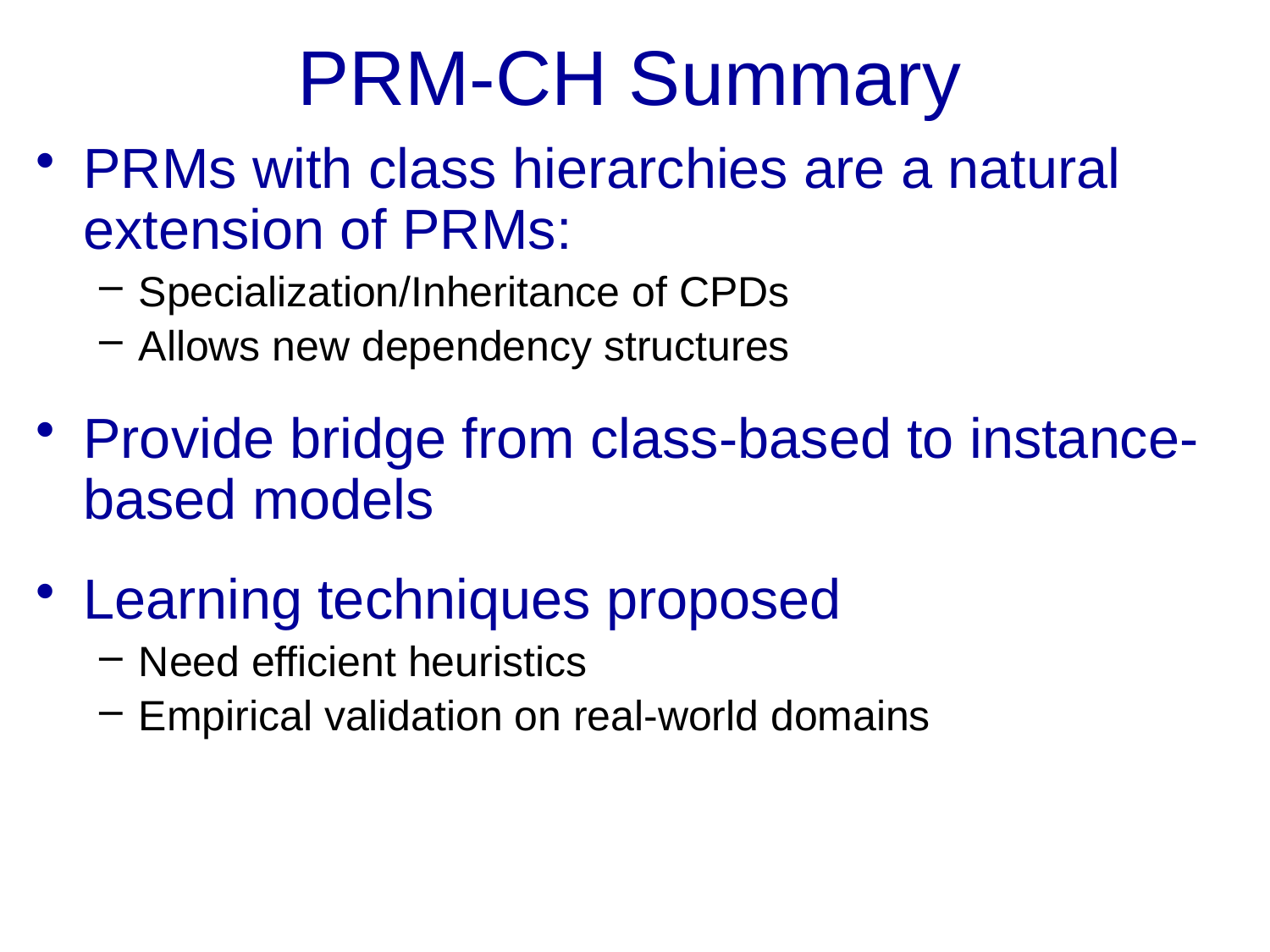

# PRM-CH Summary
PRMs with class hierarchies are a natural extension of PRMs:
Specialization/Inheritance of CPDs
Allows new dependency structures
Provide bridge from class-based to instance-based models
Learning techniques proposed
Need efficient heuristics
Empirical validation on real-world domains